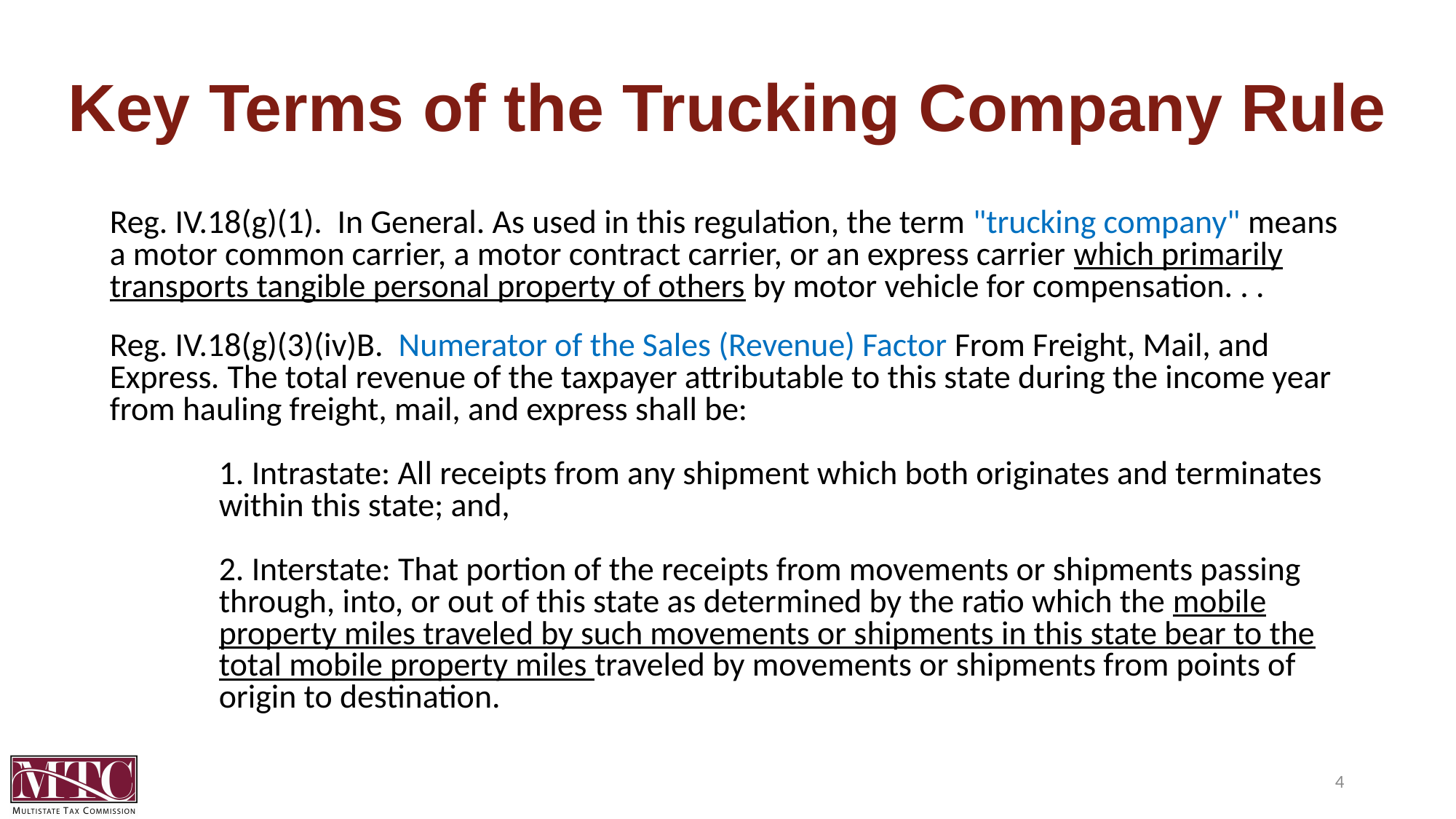

# Key Terms of the Trucking Company Rule
Reg. IV.18(g)(1).  In General. As used in this regulation, the term "trucking company" means a motor common carrier, a motor contract carrier, or an express carrier which primarily transports tangible personal property of others by motor vehicle for compensation. . .
Reg. IV.18(g)(3)(iv)B.  Numerator of the Sales (Revenue) Factor From Freight, Mail, and Express. The total revenue of the taxpayer attributable to this state during the income year from hauling freight, mail, and express shall be:

1. Intrastate: All receipts from any shipment which both originates and terminates within this state; and,

2. Interstate: That portion of the receipts from movements or shipments passing through, into, or out of this state as determined by the ratio which the mobile property miles traveled by such movements or shipments in this state bear to the total mobile property miles traveled by movements or shipments from points of origin to destination.

4